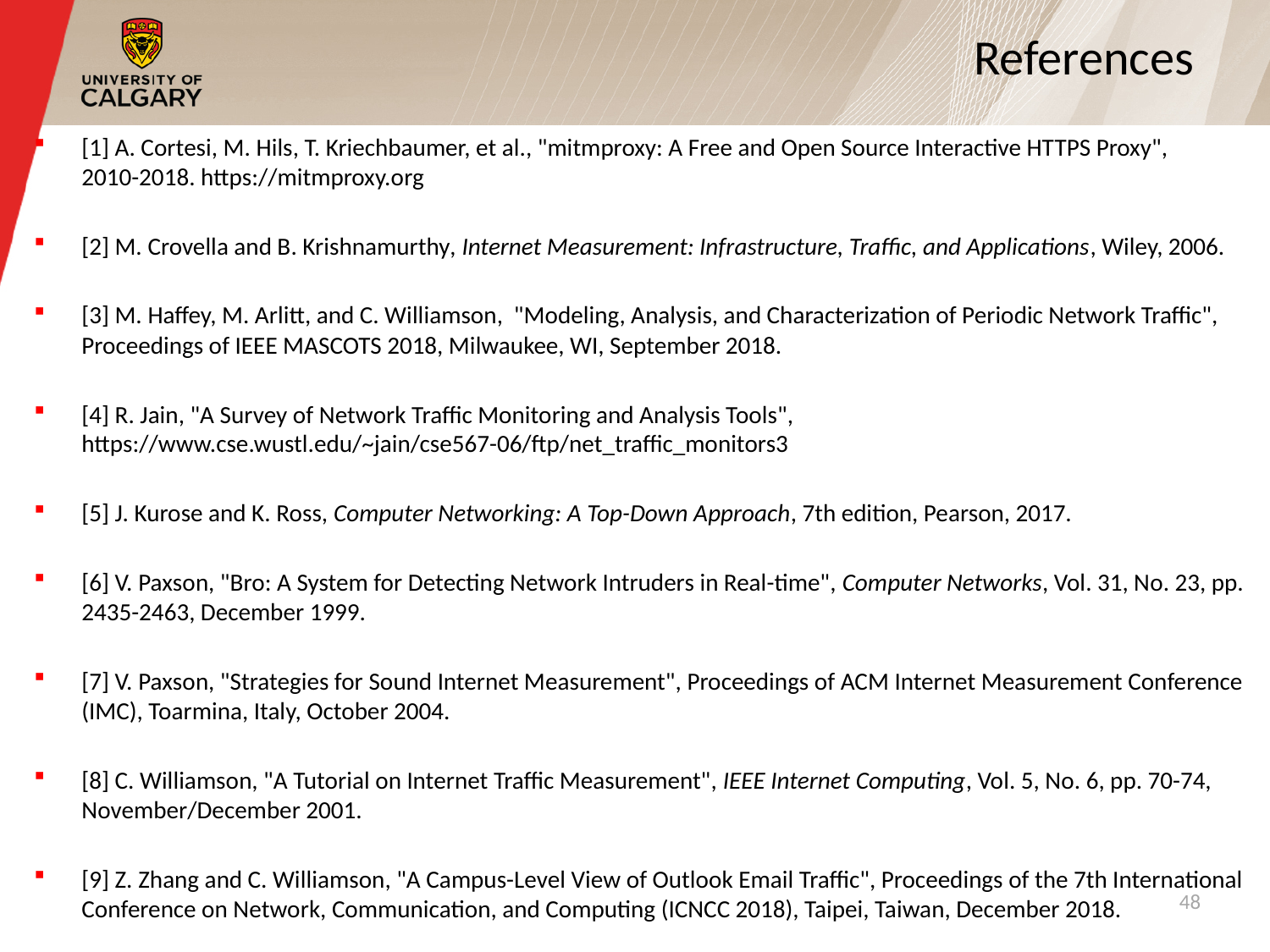

# References
[1] A. Cortesi, M. Hils, T. Kriechbaumer, et al., "mitmproxy: A Free and Open Source Interactive HTTPS Proxy",       2010-2018. https://mitmproxy.org

[2] M. Crovella and B. Krishnamurthy, Internet Measurement: Infrastructure, Traffic, and Applications, Wiley, 2006.

[3] M. Haffey, M. Arlitt, and C. Williamson,  "Modeling, Analysis, and Characterization of Periodic Network Traffic", Proceedings of IEEE MASCOTS 2018, Milwaukee, WI, September 2018.

[4] R. Jain, "A Survey of Network Traffic Monitoring and Analysis Tools",                            https://www.cse.wustl.edu/~jain/cse567-06/ftp/net_traffic_monitors3

[5] J. Kurose and K. Ross, Computer Networking: A Top-Down Approach, 7th edition, Pearson, 2017.

[6] V. Paxson, "Bro: A System for Detecting Network Intruders in Real-time", Computer Networks, Vol. 31, No. 23, pp. 2435-2463, December 1999.

[7] V. Paxson, "Strategies for Sound Internet Measurement", Proceedings of ACM Internet Measurement Conference (IMC), Toarmina, Italy, October 2004.

[8] C. Williamson, "A Tutorial on Internet Traffic Measurement", IEEE Internet Computing, Vol. 5, No. 6, pp. 70-74, November/December 2001.

[9] Z. Zhang and C. Williamson, "A Campus-Level View of Outlook Email Traffic", Proceedings of the 7th International Conference on Network, Communication, and Computing (ICNCC 2018), Taipei, Taiwan, December 2018.
48